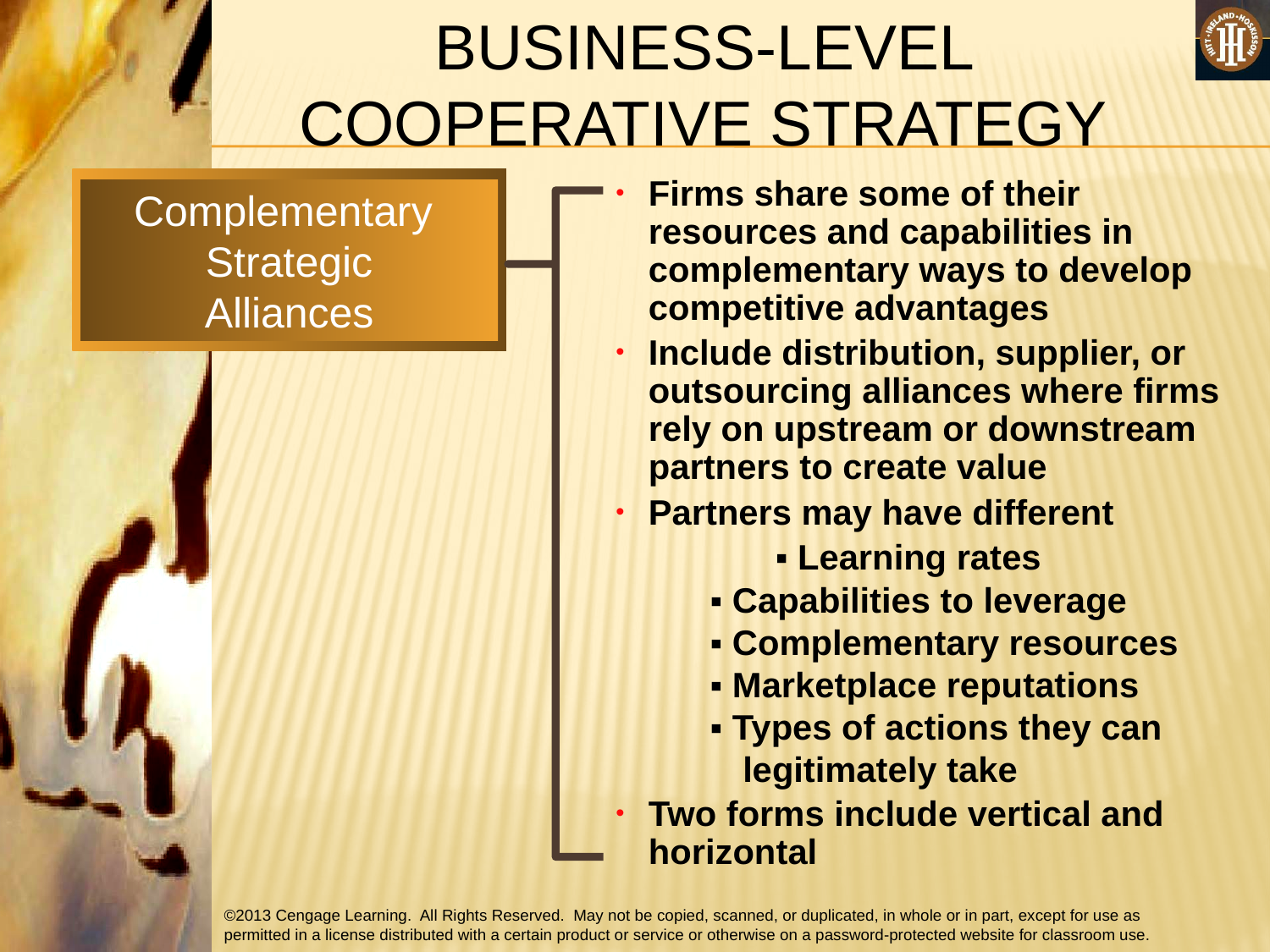

BUSINESS-LEVEL COOPERATIVE STRATEGY

Complementary
Strategic
Alliances
Firms share some of their resources and capabilities in complementary ways to develop competitive advantages
Include distribution, supplier, or outsourcing alliances where firms rely on upstream or downstream partners to create value
Partners may have different
		▪ Learning rates
▪ Capabilities to leverage
▪ Complementary resources
▪ Marketplace reputations
▪ Types of actions they can  legitimately take
Two forms include vertical and horizontal